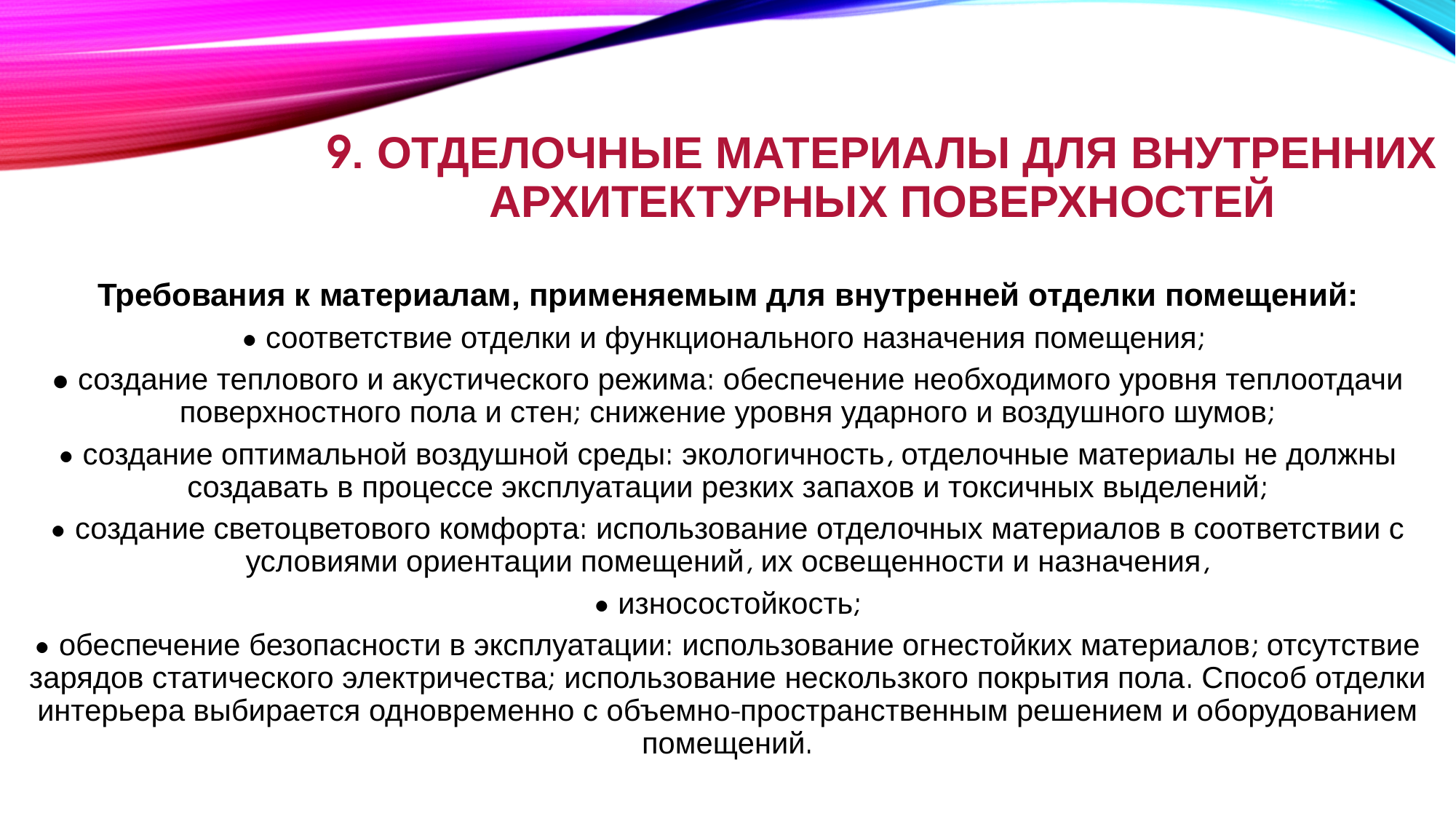

# 9. Отделочные материалы для внутренних архитектурных поверхностей
Требования к материалам, применяемым для внутренней отделки помещений:
• соответствие отделки и функционального назначения помещения;
• создание теплового и акустического режима: обеспечение необходимого уровня теплоотдачи поверхностного пола и стен; снижение уровня ударного и воздушного шумов;
• создание оптимальной воздушной среды: экологичность, отделочные материалы не должны создавать в процессе эксплуатации резких запахов и токсичных выделений;
• создание светоцветового комфорта: использование отделочных материалов в соответствии с условиями ориентации помещений, их освещенности и назначения,
• износостойкость;
• обеспечение безопасности в эксплуатации: использование огнестойких материалов; отсутствие зарядов статического электричества; использование нескользкого покрытия пола. Способ отделки интерьера выбирается одновременно с объемно-пространственным решением и оборудованием помещений.